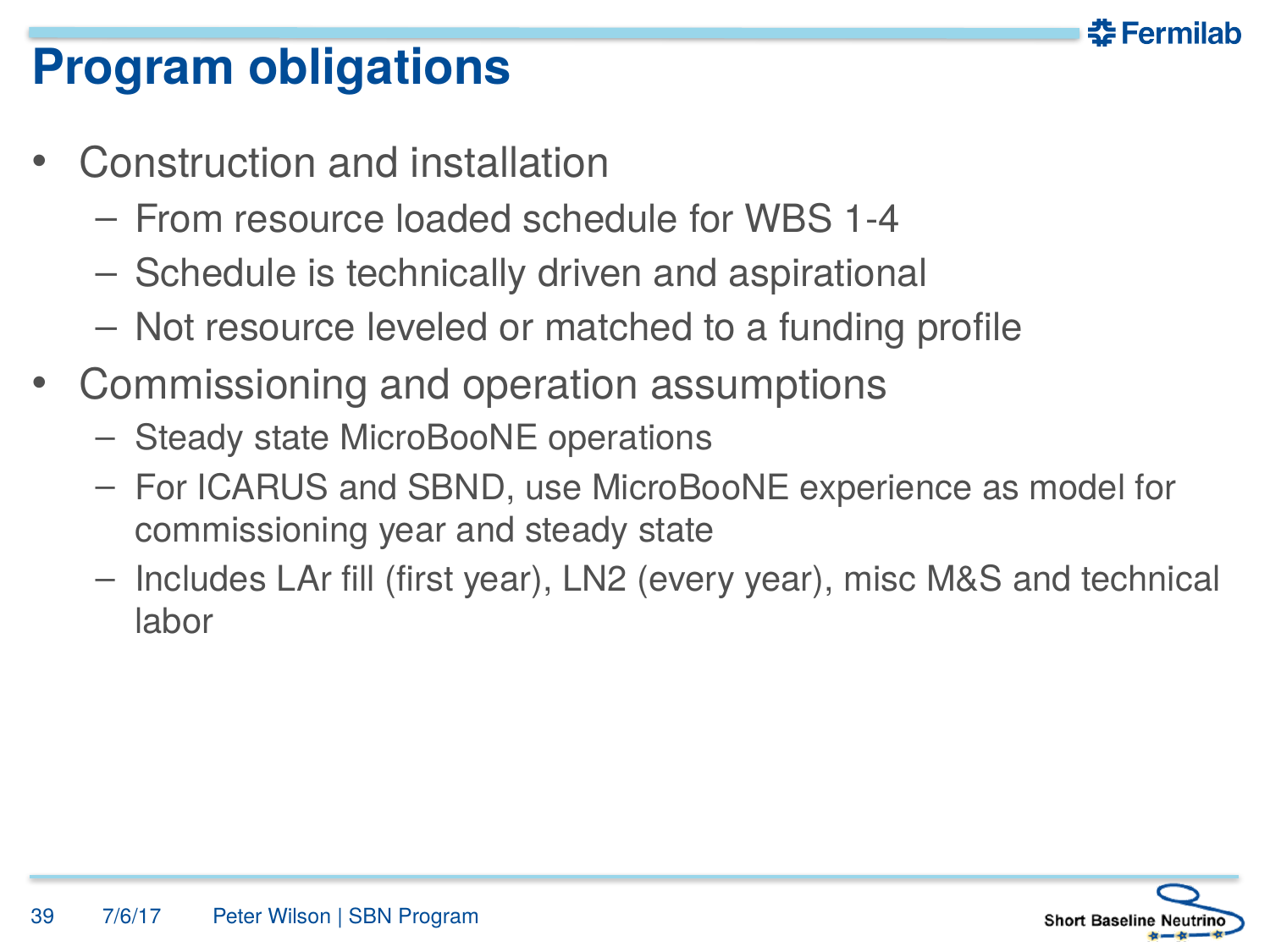

# Program obligations
Construction and installation
From resource loaded schedule for WBS 1-4
Schedule is technically driven and aspirational
Not resource leveled or matched to a funding profile
Commissioning and operation assumptions
Steady state MicroBooNE operations
For ICARUS and SBND, use MicroBooNE experience as model for commissioning year and steady state
Includes LAr fill (first year), LN2 (every year), misc M&S and technical labor

39
7/6/17
Peter Wilson | SBN Program